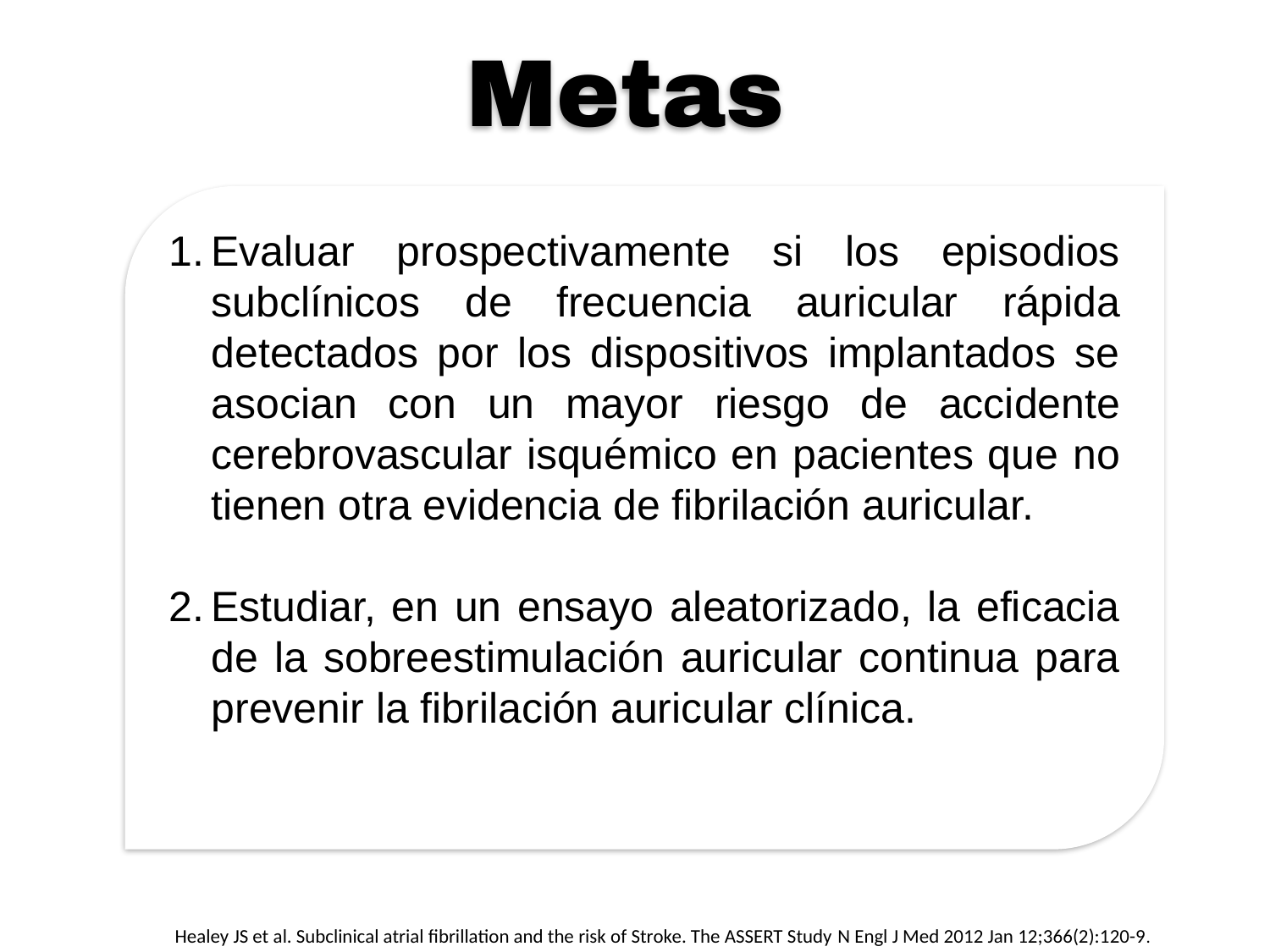

Metas
Evaluar prospectivamente si los episodios subclínicos de frecuencia auricular rápida detectados por los dispositivos implantados se asocian con un mayor riesgo de accidente cerebrovascular isquémico en pacientes que no tienen otra evidencia de fibrilación auricular.

Estudiar, en un ensayo aleatorizado, la eficacia de la sobreestimulación auricular continua para prevenir la fibrilación auricular clínica.
Healey JS et al. Subclinical atrial fibrillation and the risk of Stroke. The ASSERT Study N Engl J Med 2012 Jan 12;366(2):120-9.